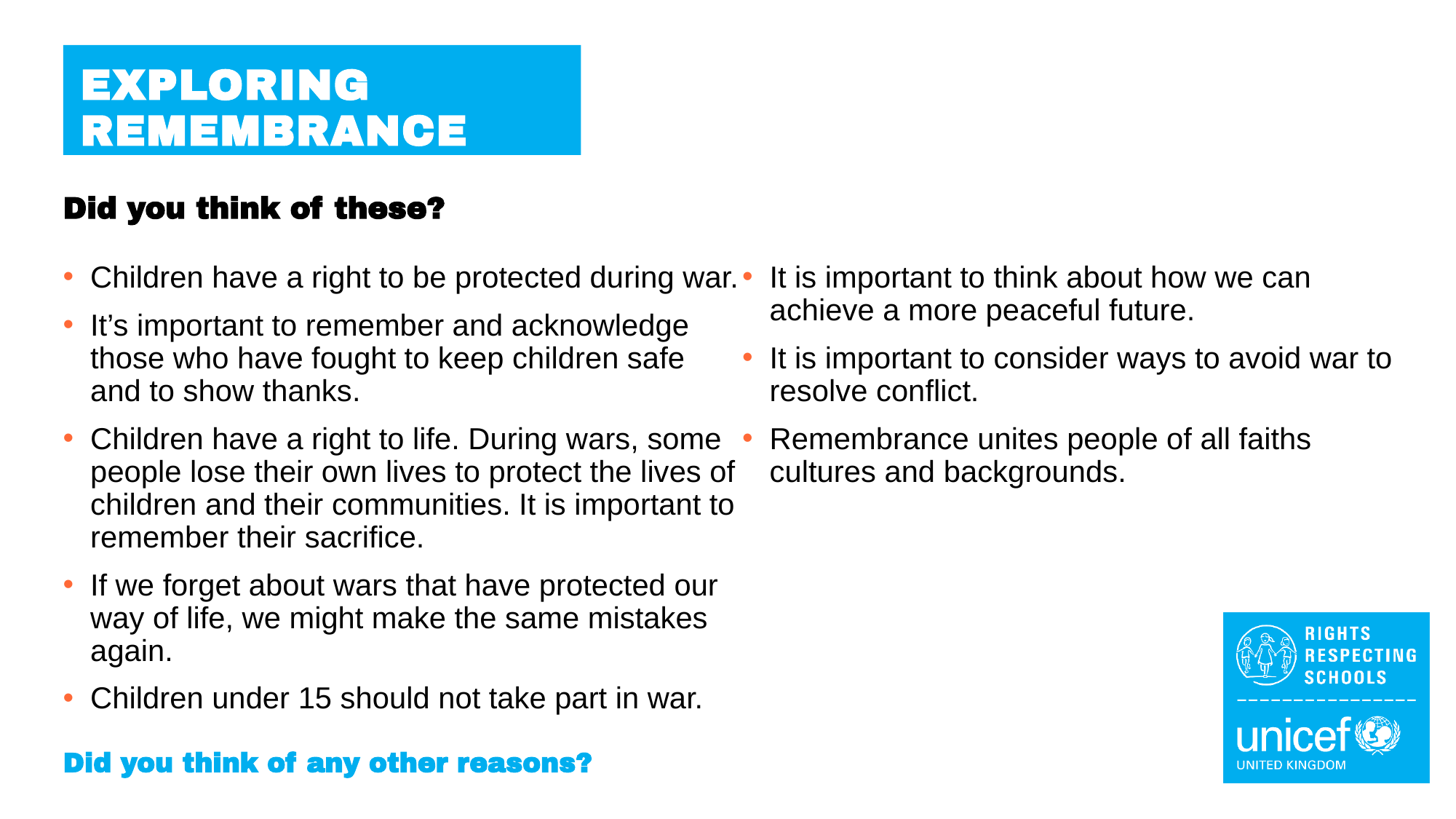

EXPLORING REMEMBRANCE
Did you think of these?
Children have a right to be protected during war.
It’s important to remember and acknowledge those who have fought to keep children safe and to show thanks.
Children have a right to life. During wars, some people lose their own lives to protect the lives of children and their communities. It is important to remember their sacrifice.
If we forget about wars that have protected our way of life, we might make the same mistakes again.
Children under 15 should not take part in war.
It is important to think about how we can achieve a more peaceful future.
It is important to consider ways to avoid war to resolve conflict.
Remembrance unites people of all faiths cultures and backgrounds.
Did you think of any other reasons?